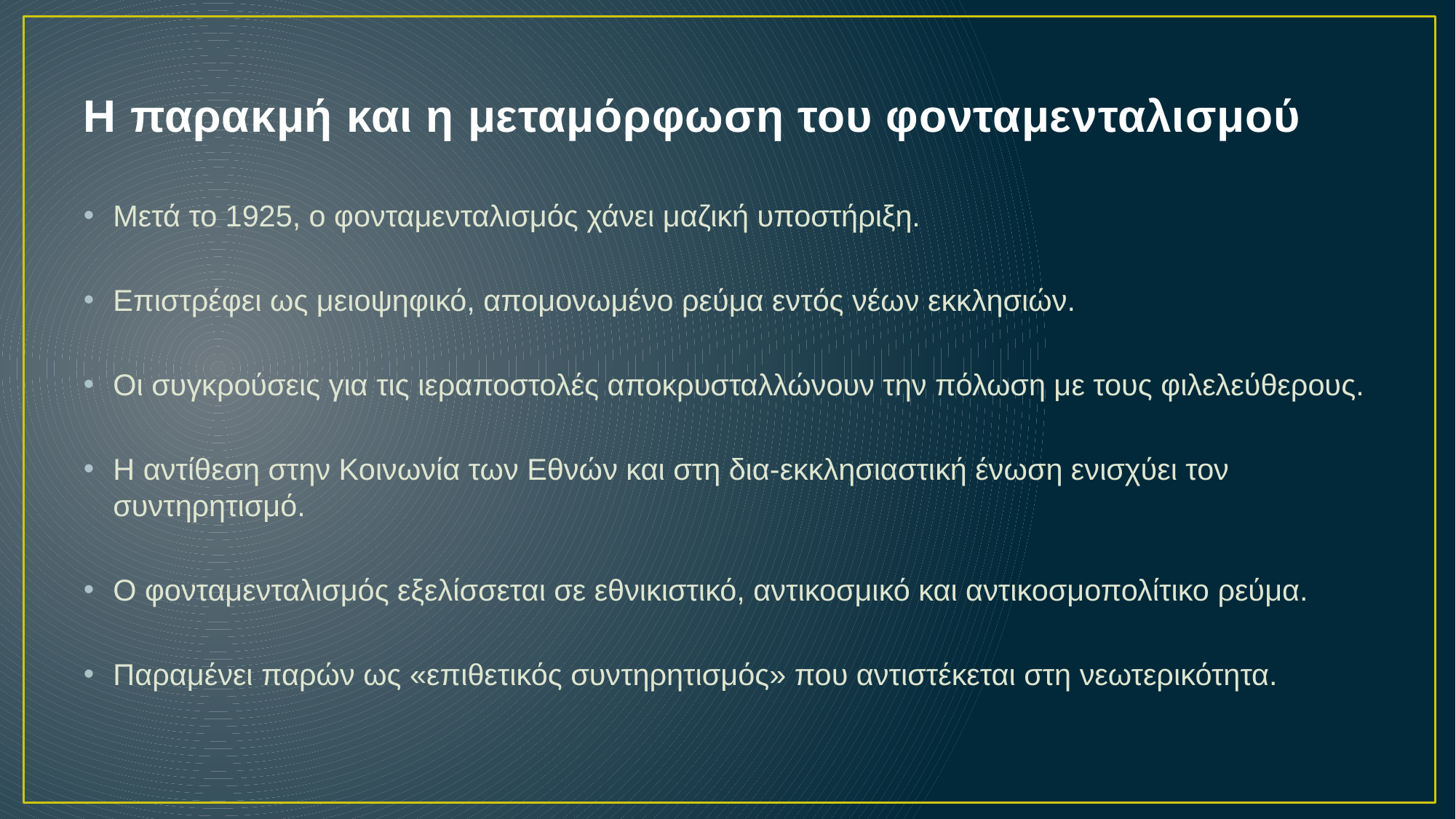

# Η παρακμή και η μεταμόρφωση του φονταμενταλισμού
Μετά το 1925, ο φονταμενταλισμός χάνει μαζική υποστήριξη.

Επιστρέφει ως μειοψηφικό, απομονωμένο ρεύμα εντός νέων εκκλησιών.

Οι συγκρούσεις για τις ιεραποστολές αποκρυσταλλώνουν την πόλωση με τους φιλελεύθερους.

Η αντίθεση στην Κοινωνία των Εθνών και στη δια-εκκλησιαστική ένωση ενισχύει τον συντηρητισμό.

Ο φονταμενταλισμός εξελίσσεται σε εθνικιστικό, αντικοσμικό και αντικοσμοπολίτικο ρεύμα.

Παραμένει παρών ως «επιθετικός συντηρητισμός» που αντιστέκεται στη νεωτερικότητα.